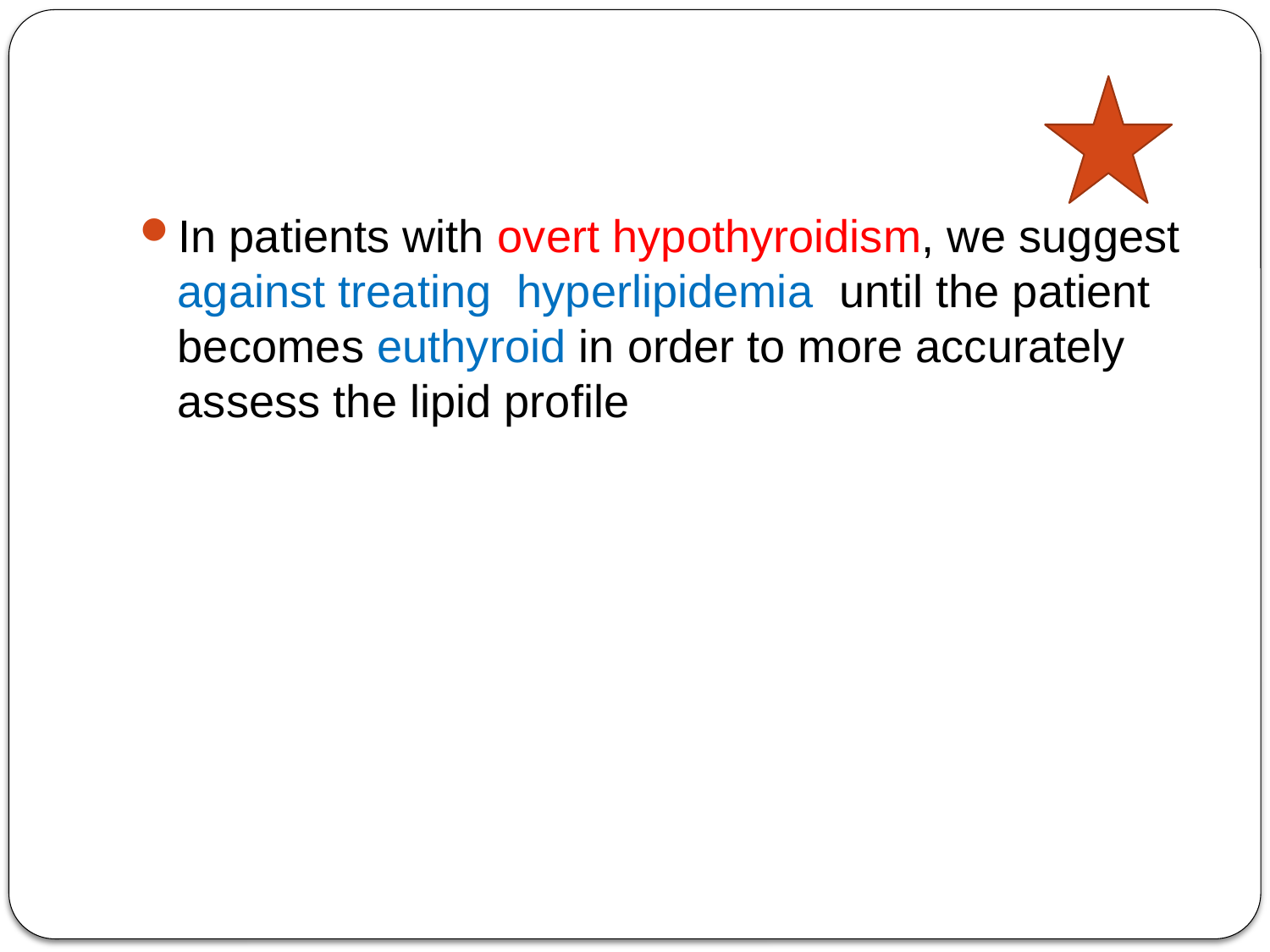

#

In patients with overt hypothyroidism, we suggest against treating  hyperlipidemia  until the patient becomes euthyroid in order to more accurately assess the lipid profile